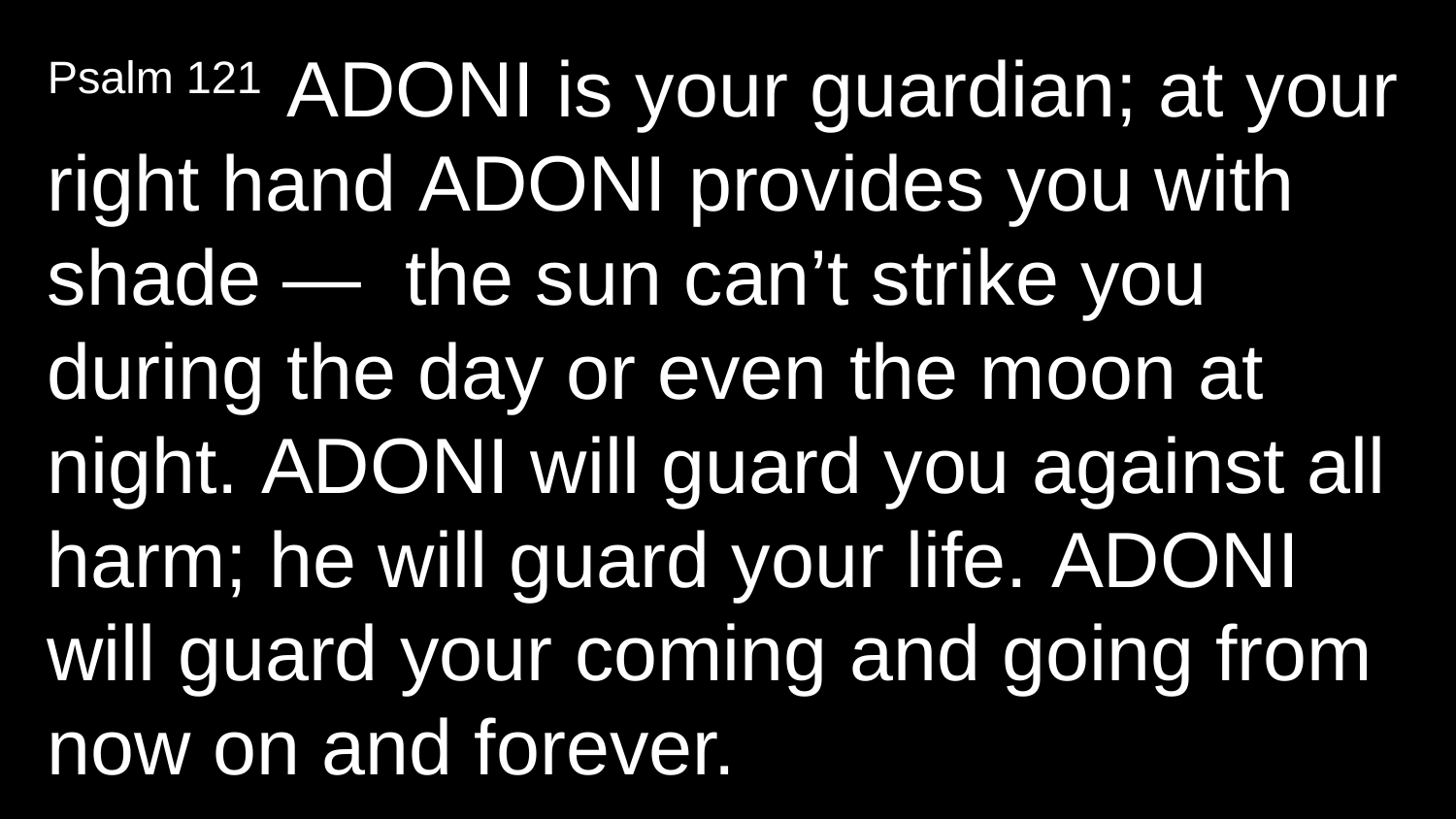

Psalm 121  Adoni is your guardian; at your right hand Adoni provides you with shade —  the sun can’t strike you during the day or even the moon at night. Adoni will guard you against all harm; he will guard your life. Adoni will guard your coming and going from now on and forever.